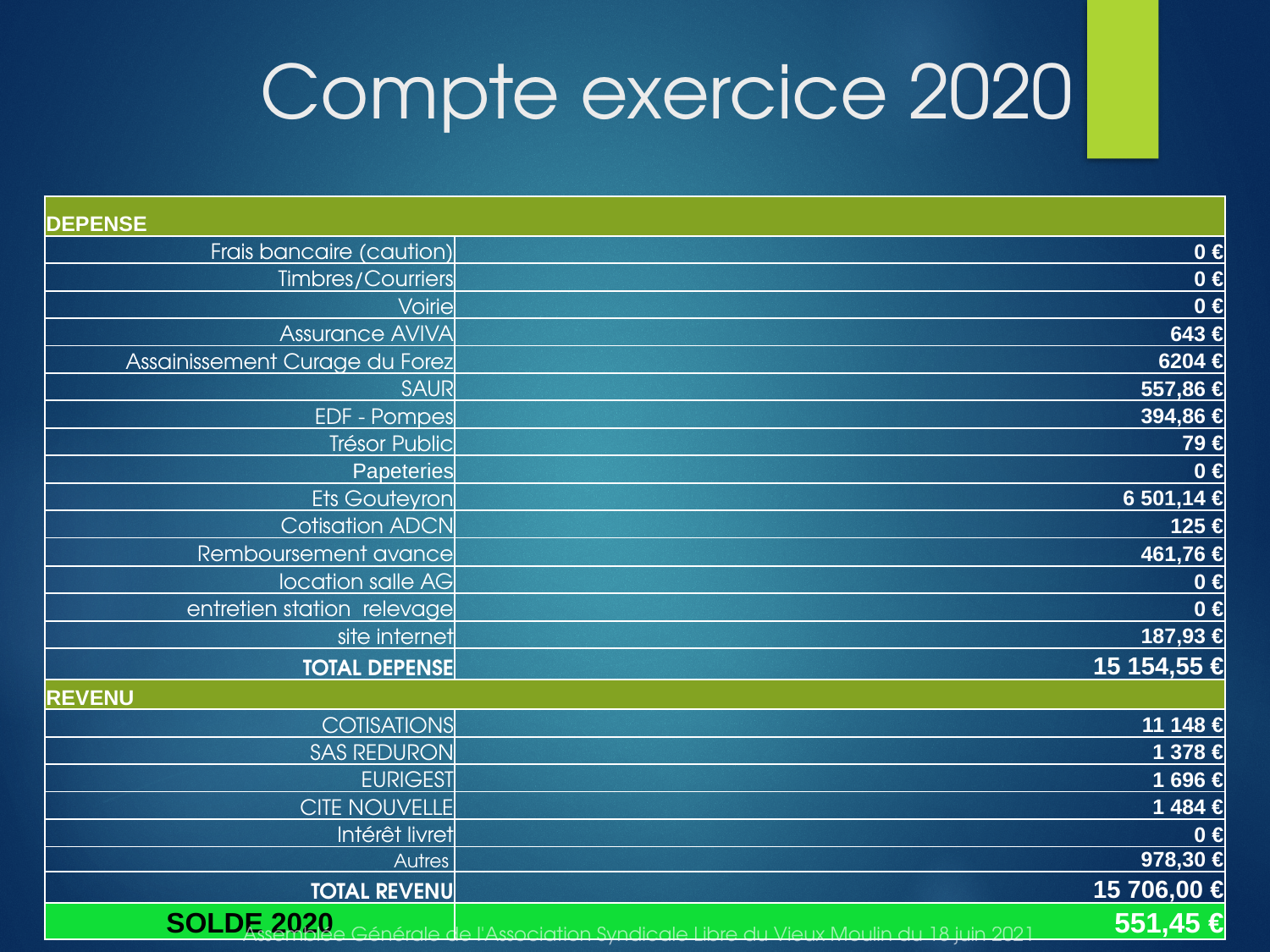

# Compte exercice 2020
| DEPENSE |  |
| --- | --- |
| Frais bancaire (caution) | 0 € |
| Timbres/Courriers | 0 € |
| Voirie | 0 € |
| Assurance AVIVA | 643 € |
| Assainissement Curage du Forez | 6204 € |
| SAUR | 557,86 € |
| EDF - Pompes | 394,86 € |
| Trésor Public | 79 € |
| Papeteries | 0 € |
| Ets Gouteyron | 6 501,14 € |
| Cotisation ADCN | 125 € |
| Remboursement avance | 461,76 € |
| location salle AG | 0 € |
| entretien station relevage | 0 € |
| site internet | 187,93 € |
| TOTAL DEPENSE | 15 154,55 € |
| REVENU |  |
| COTISATIONS | 11 148 € |
| SAS REDURON | 1 378 € |
| EURIGEST | 1 696 € |
| CITE NOUVELLE | 1 484 € |
| Intérêt livret | 0 € |
| Autres | 978,30 € |
| TOTAL REVENU | 15 706,00 € |
| SOLDE 2020 | 551,45 € |
Assemblée Générale de l'Association Syndicale Libre du Vieux Moulin du 18 juin 2021